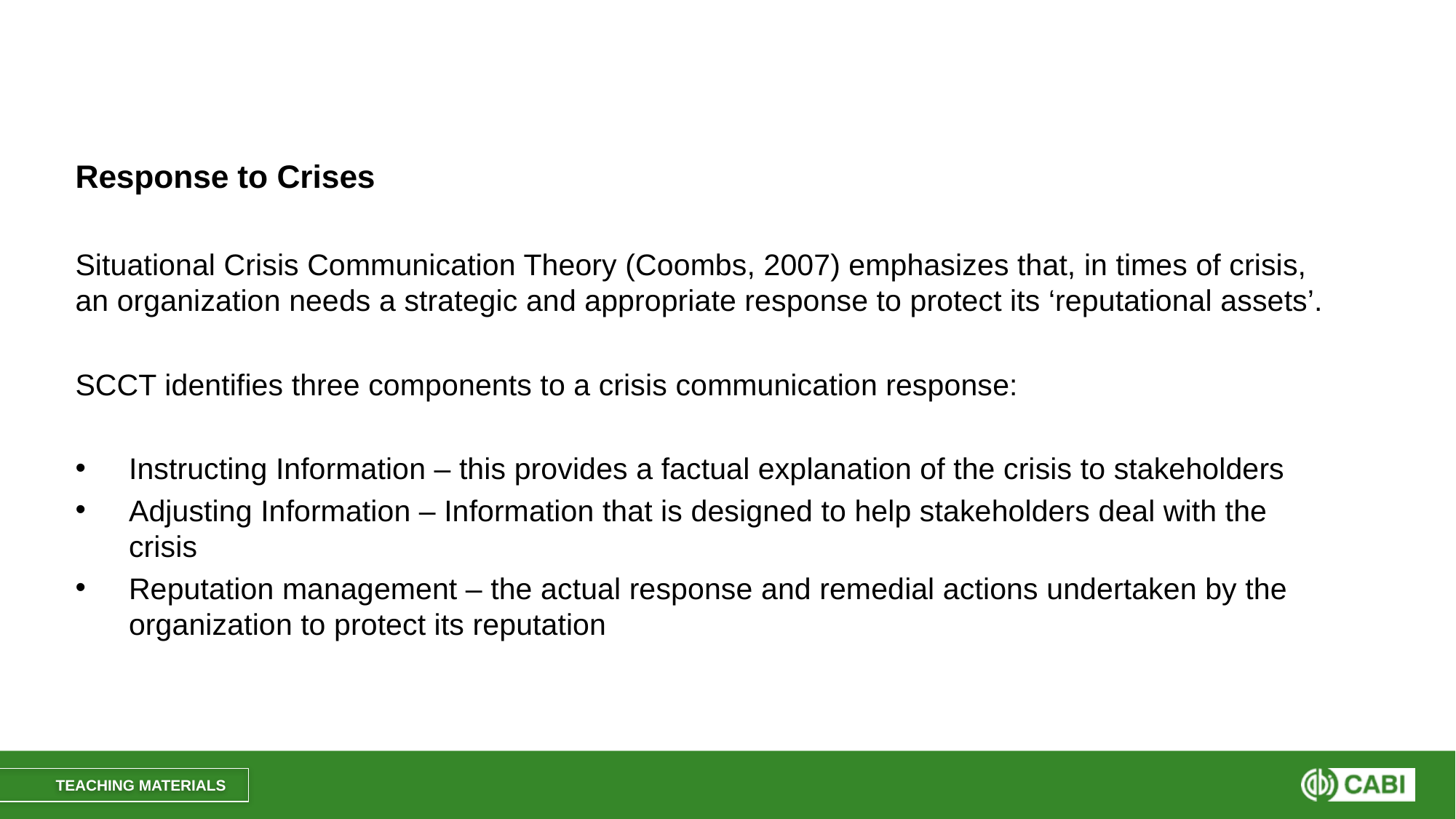

#
Response to Crises

Situational Crisis Communication Theory (Coombs, 2007) emphasizes that, in times of crisis, an organization needs a strategic and appropriate response to protect its ‘reputational assets’.

SCCT identifies three components to a crisis communication response:

Instructing Information – this provides a factual explanation of the crisis to stakeholders
Adjusting Information – Information that is designed to help stakeholders deal with the crisis
Reputation management – the actual response and remedial actions undertaken by the 	organization to protect its reputation